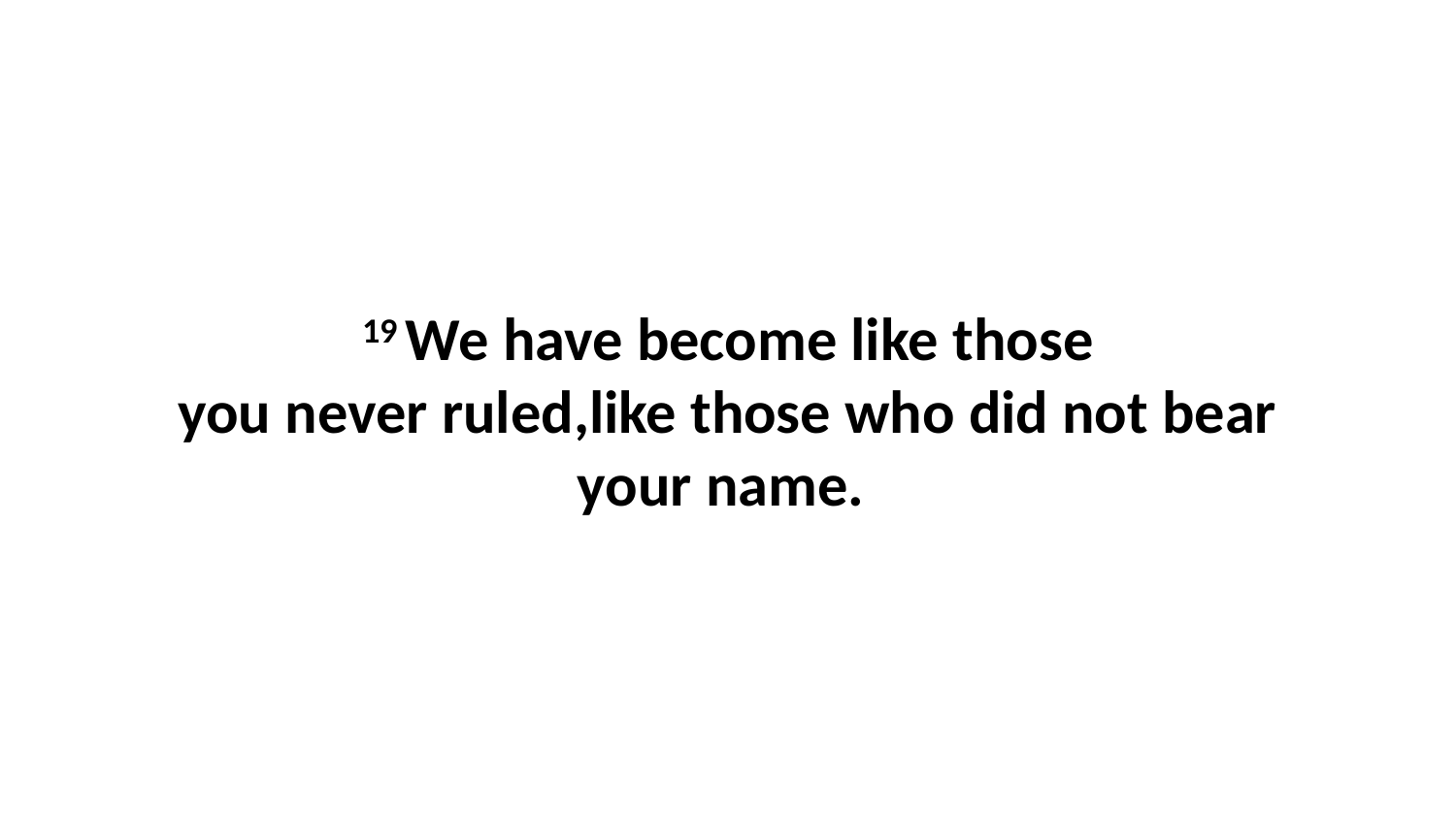

19 We have become like those you never ruled,like those who did not bear your name.